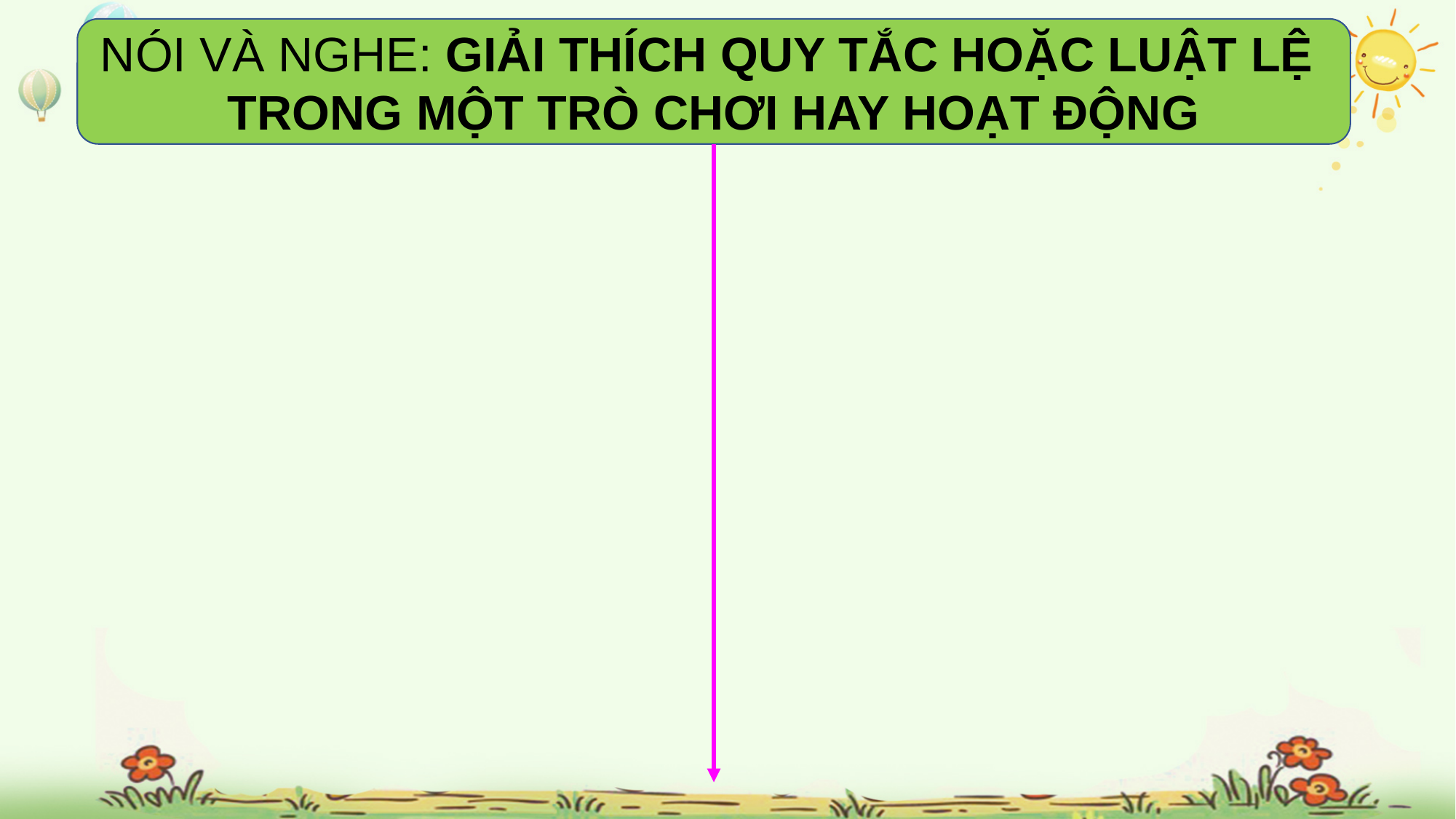

NÓI VÀ NGHE: GIẢI THÍCH QUY TẮC HOẶC LUẬT LỆ
TRONG MỘT TRÒ CHƠI HAY HOẠT ĐỘNG